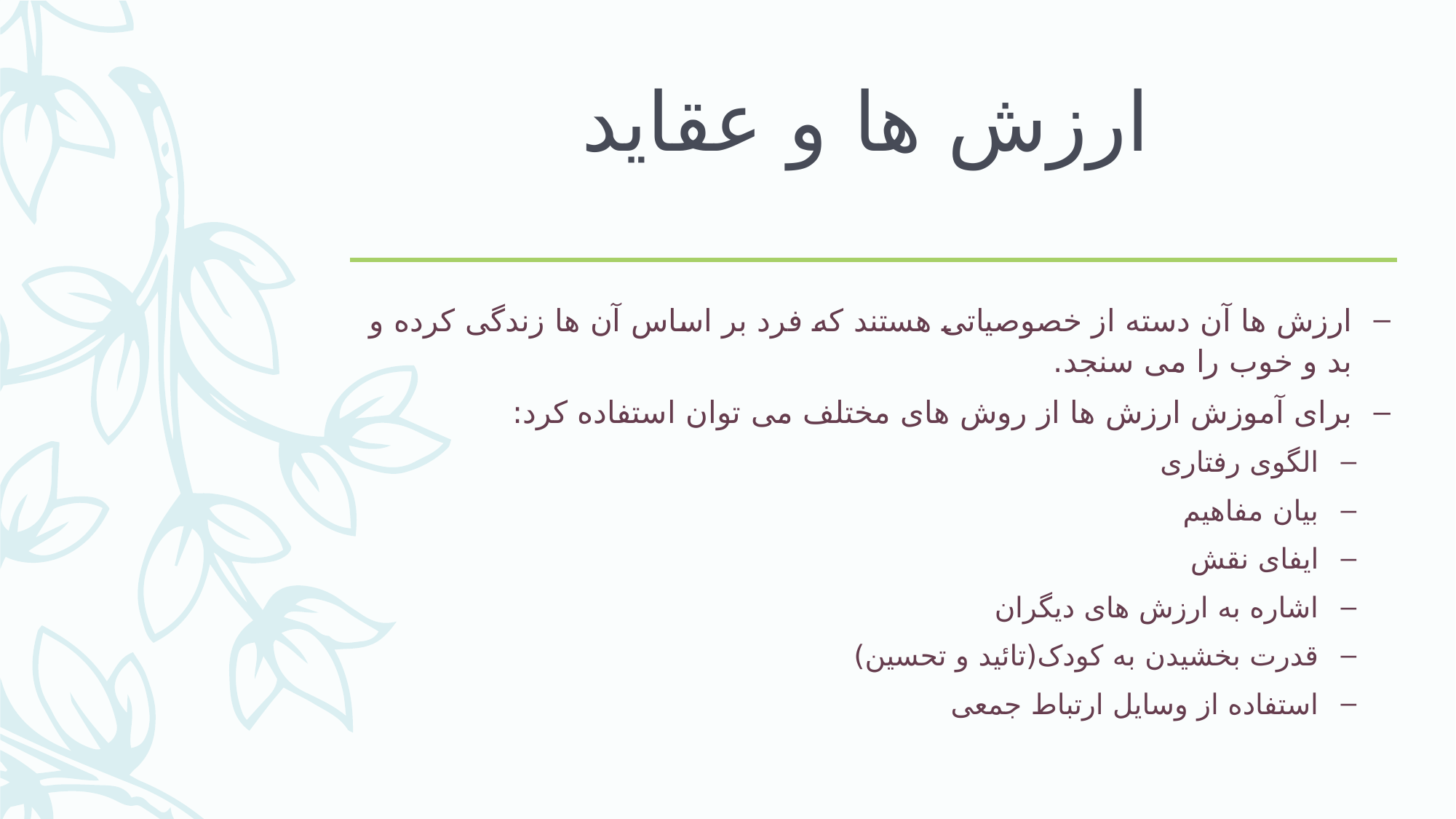

# ارزش ها و عقاید
ارزش ها آن دسته از خصوصیاتی هستند که فرد بر اساس آن ها زندگی کرده و بد و خوب را می سنجد.
برای آموزش ارزش ها از روش های مختلف می توان استفاده کرد:
الگوی رفتاری
بیان مفاهیم
ایفای نقش
اشاره به ارزش های دیگران
قدرت بخشیدن به کودک(تائید و تحسین)
استفاده از وسایل ارتباط جمعی